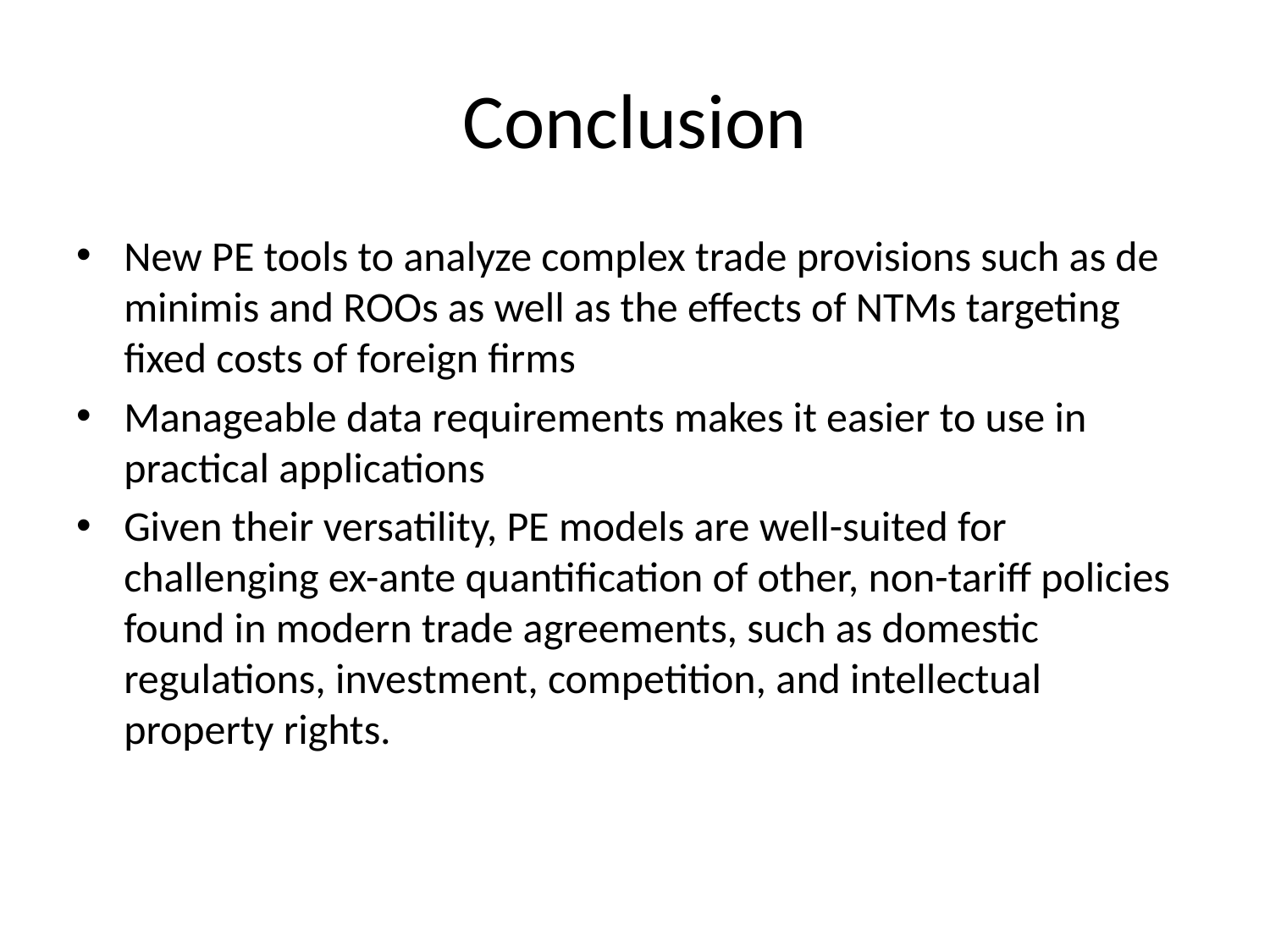

# Conclusion
New PE tools to analyze complex trade provisions such as de minimis and ROOs as well as the effects of NTMs targeting fixed costs of foreign firms
Manageable data requirements makes it easier to use in practical applications
Given their versatility, PE models are well-suited for challenging ex-ante quantification of other, non-tariff policies found in modern trade agreements, such as domestic regulations, investment, competition, and intellectual property rights.